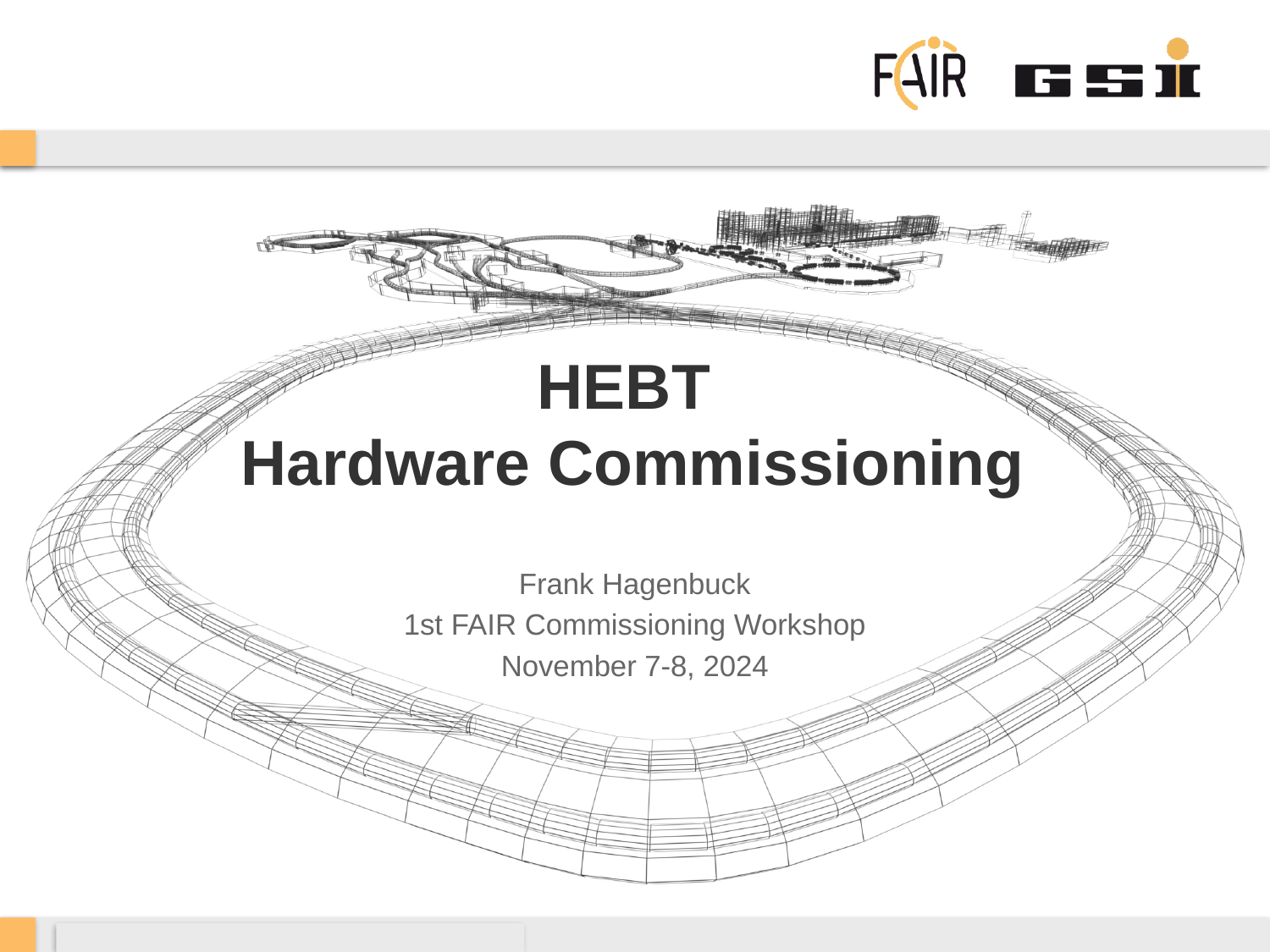

# HEBT Hardware Commissioning
Frank Hagenbuck
1st FAIR Commissioning Workshop
November 7-8, 2024